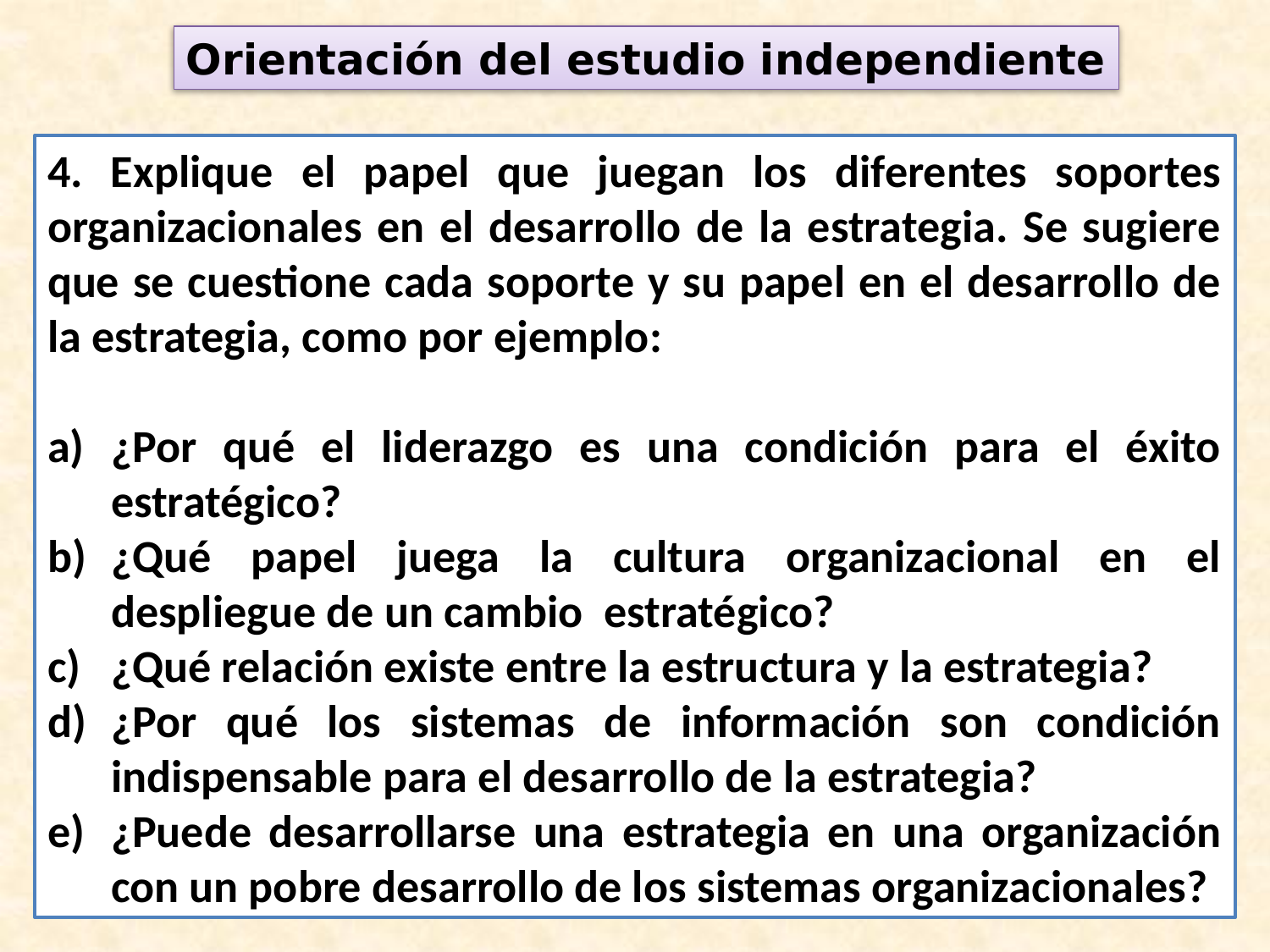

Orientación del estudio independiente
#
4. Explique el papel que juegan los diferentes soportes organizacionales en el desarrollo de la estrategia. Se sugiere que se cuestione cada soporte y su papel en el desarrollo de la estrategia, como por ejemplo:

¿Por qué el liderazgo es una condición para el éxito estratégico?
¿Qué papel juega la cultura organizacional en el despliegue de un cambio  estratégico?
¿Qué relación existe entre la estructura y la estrategia?
¿Por qué los sistemas de información son condición indispensable para el desarrollo de la estrategia?
¿Puede desarrollarse una estrategia en una organización con un pobre desarrollo de los sistemas organizacionales?